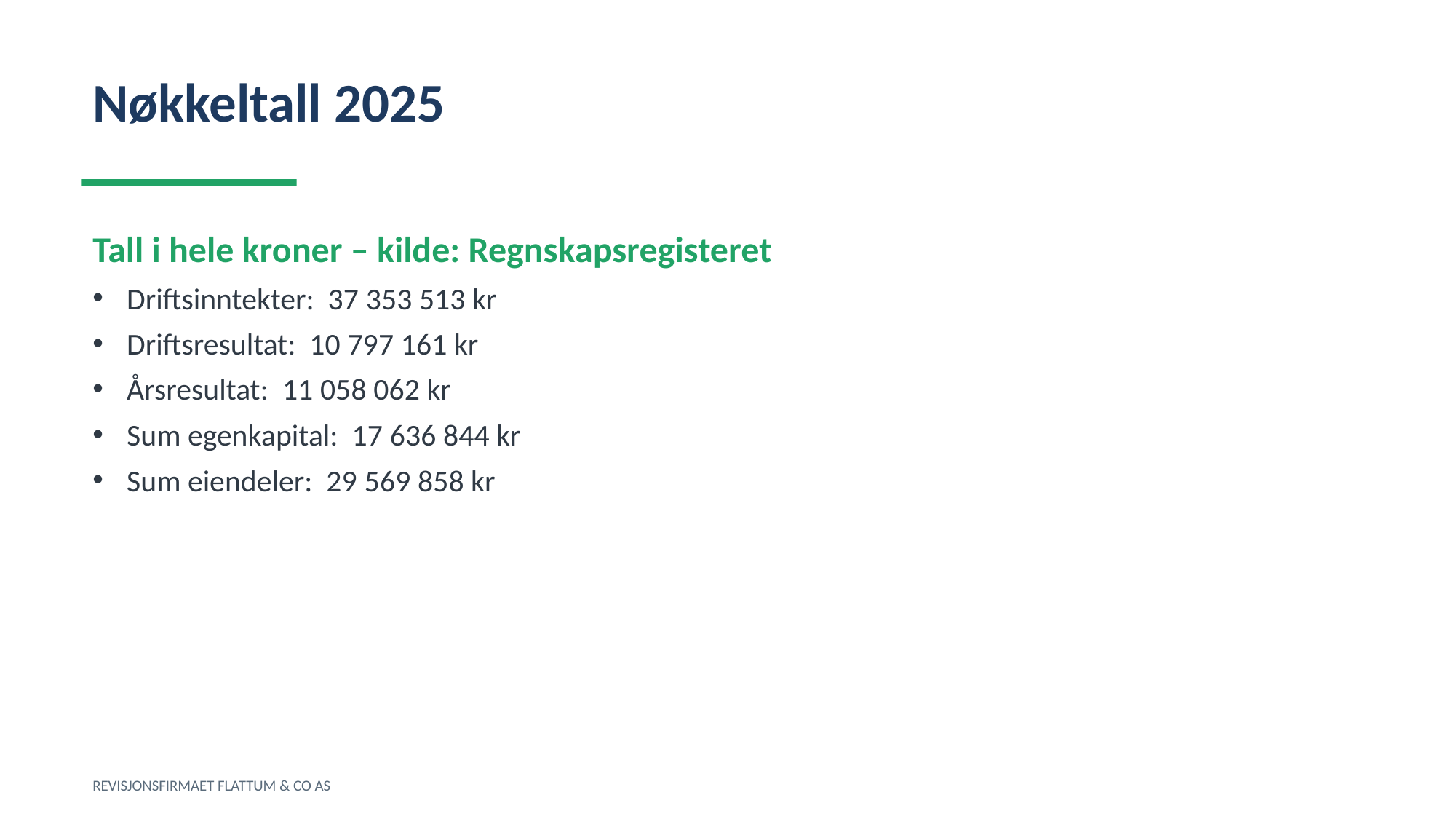

Nøkkeltall 2025

Tall i hele kroner – kilde: Regnskapsregisteret
Driftsinntekter:  37 353 513 kr
Driftsresultat:  10 797 161 kr
Årsresultat:  11 058 062 kr
Sum egenkapital:  17 636 844 kr
Sum eiendeler:  29 569 858 kr
REVISJONSFIRMAET FLATTUM & CO AS